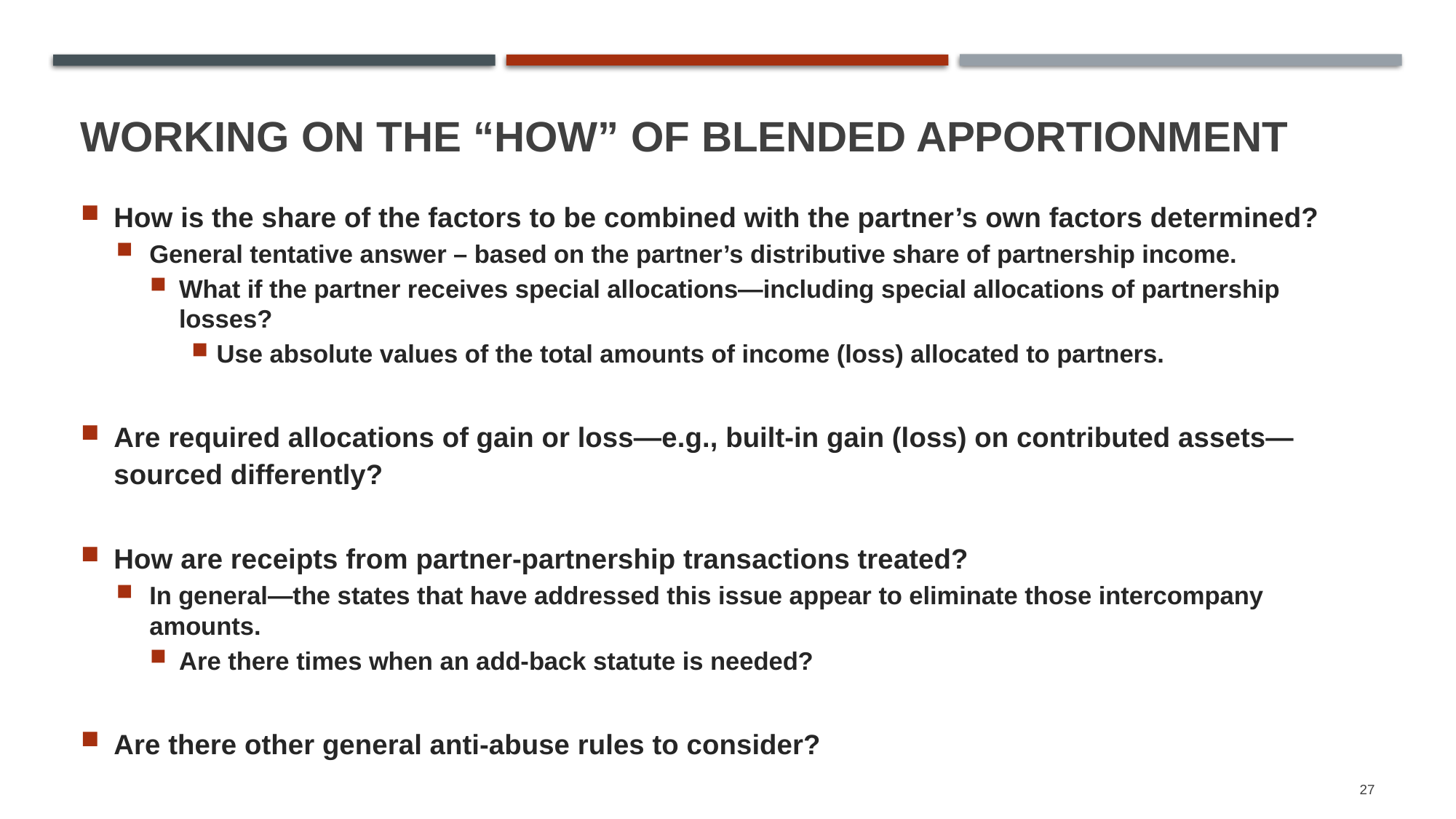

# Working on the “how” of blended apportionment
How is the share of the factors to be combined with the partner’s own factors determined?
General tentative answer – based on the partner’s distributive share of partnership income.
What if the partner receives special allocations—including special allocations of partnership losses?
Use absolute values of the total amounts of income (loss) allocated to partners.

Are required allocations of gain or loss—e.g., built-in gain (loss) on contributed assets—sourced differently?

How are receipts from partner-partnership transactions treated?
In general—the states that have addressed this issue appear to eliminate those intercompany amounts.
Are there times when an add-back statute is needed?

Are there other general anti-abuse rules to consider?
27